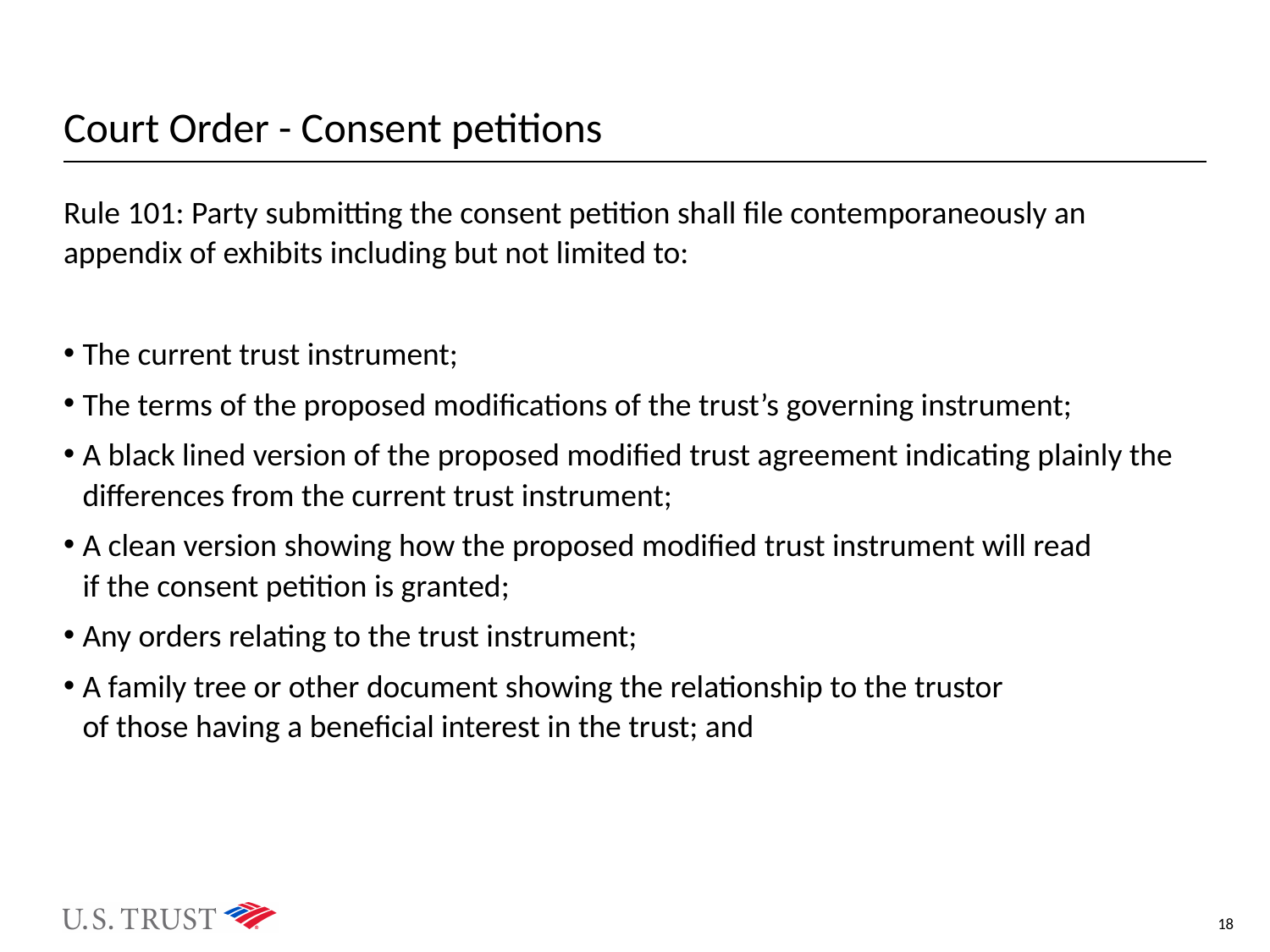

# Court Order - Consent petitions
Rule 101: Party submitting the consent petition shall file contemporaneously an appendix of exhibits including but not limited to:

The current trust instrument;
The terms of the proposed modifications of the trust’s governing instrument;
A black lined version of the proposed modified trust agreement indicating plainly the differences from the current trust instrument;
A clean version showing how the proposed modified trust instrument will read
if the consent petition is granted;
Any orders relating to the trust instrument;
A family tree or other document showing the relationship to the trustor
of those having a beneficial interest in the trust; and
18